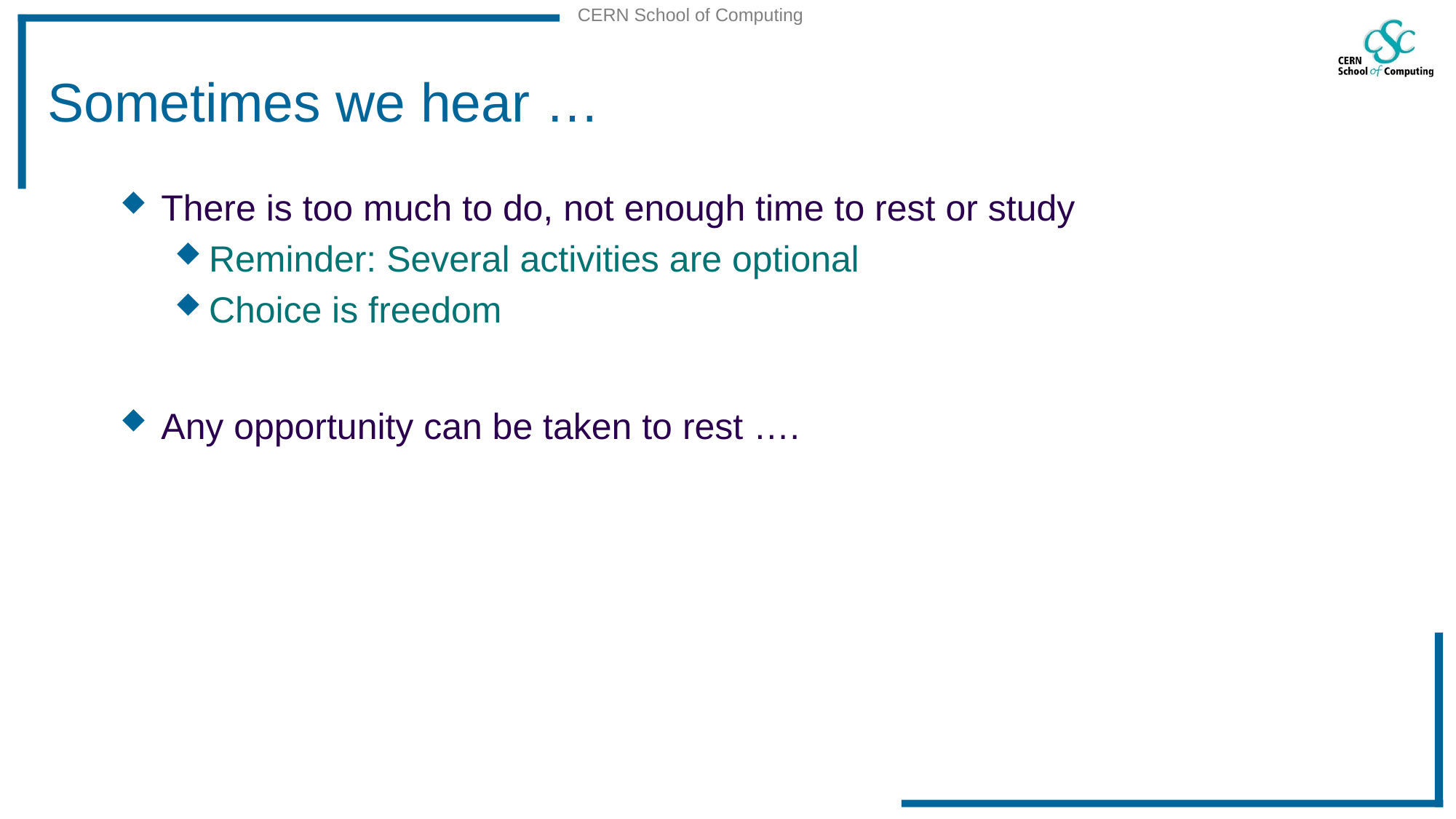

# Sometimes we hear …
There is too much to do, not enough time to rest or study
Reminder: Several activities are optional
Choice is freedom

Any opportunity can be taken to rest ….